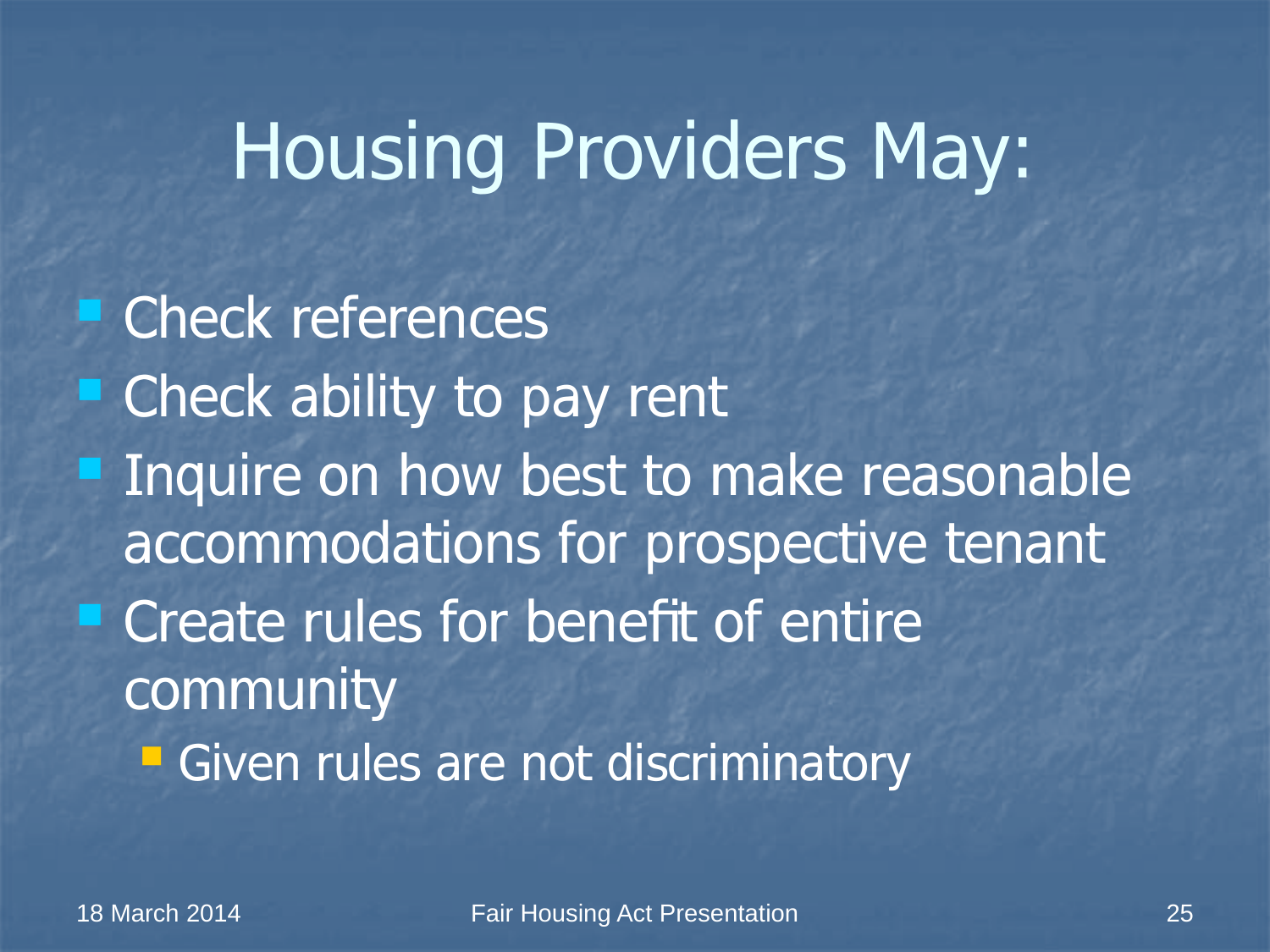

# Housing Providers May:
Check references
Check ability to pay rent
Inquire on how best to make reasonable accommodations for prospective tenant
Create rules for benefit of entire community
Given rules are not discriminatory

18 March 2014
Fair Housing Act Presentation
25